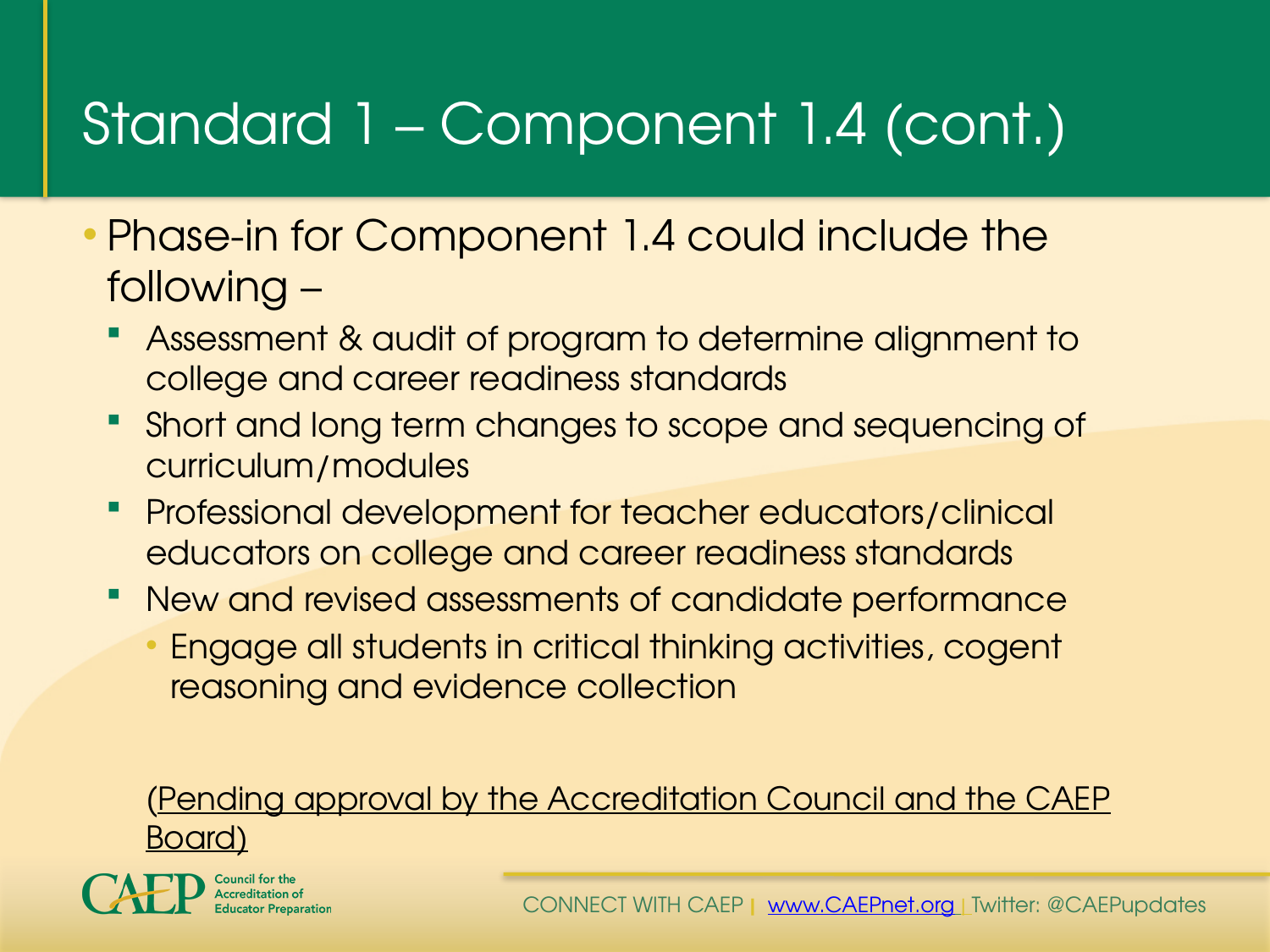

# Standard 1 – Component 1.4 (cont.)
Phase-in for Component 1.4 could include the following –
Assessment & audit of program to determine alignment to college and career readiness standards
Short and long term changes to scope and sequencing of curriculum/modules
Professional development for teacher educators/clinical educators on college and career readiness standards
New and revised assessments of candidate performance
Engage all students in critical thinking activities, cogent reasoning and evidence collection

(Pending approval by the Accreditation Council and the CAEP Board)